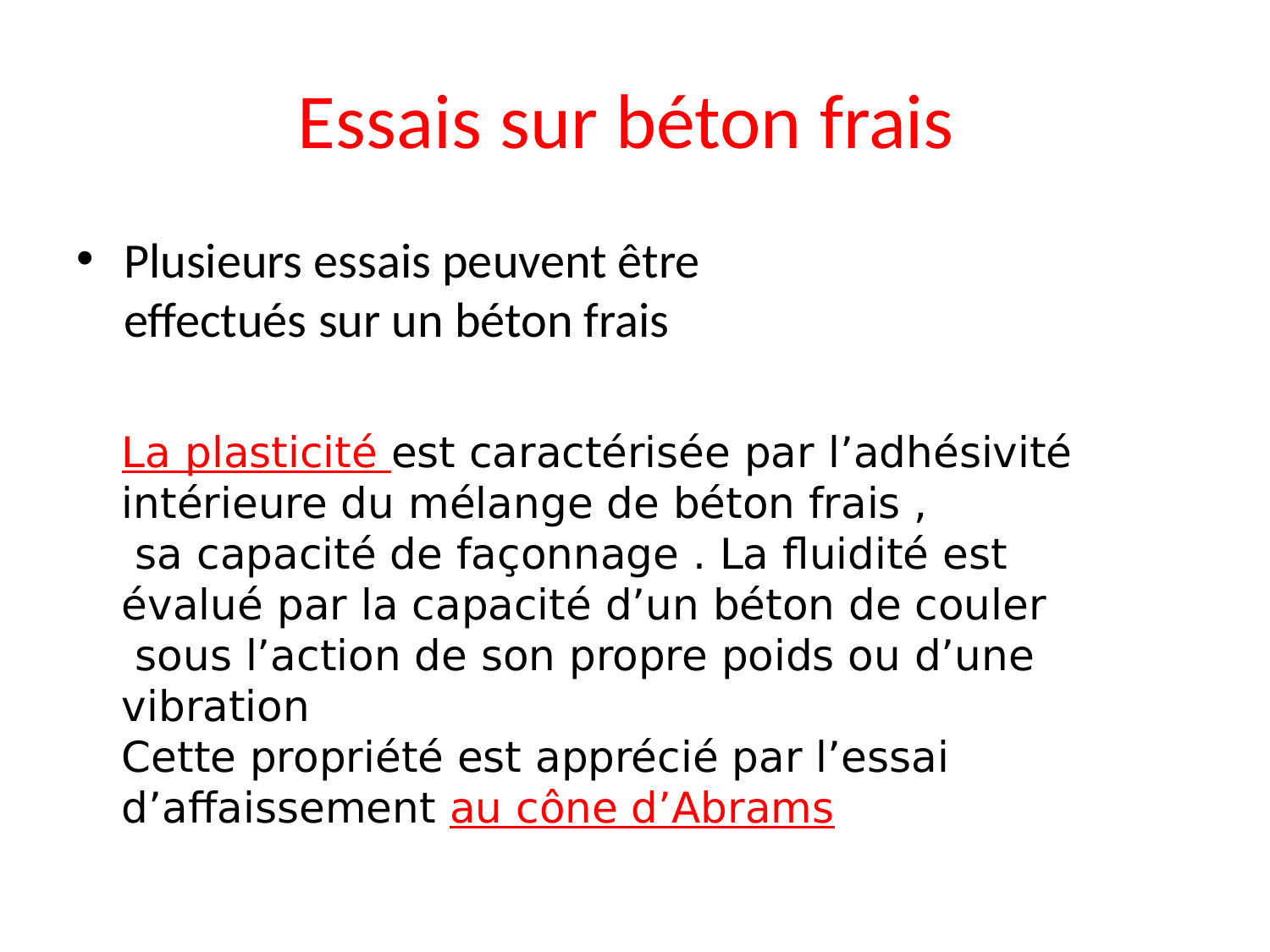

# Essais sur béton frais
Plusieurs essais peuvent être effectués sur un béton frais
La plasticité est caractérisée par l’adhésivité intérieure du mélange de béton frais ,
 sa capacité de façonnage . La fluidité est évalué par la capacité d’un béton de couler
 sous l’action de son propre poids ou d’une vibration
Cette propriété est apprécié par l’essai d’affaissement au cône d’Abrams